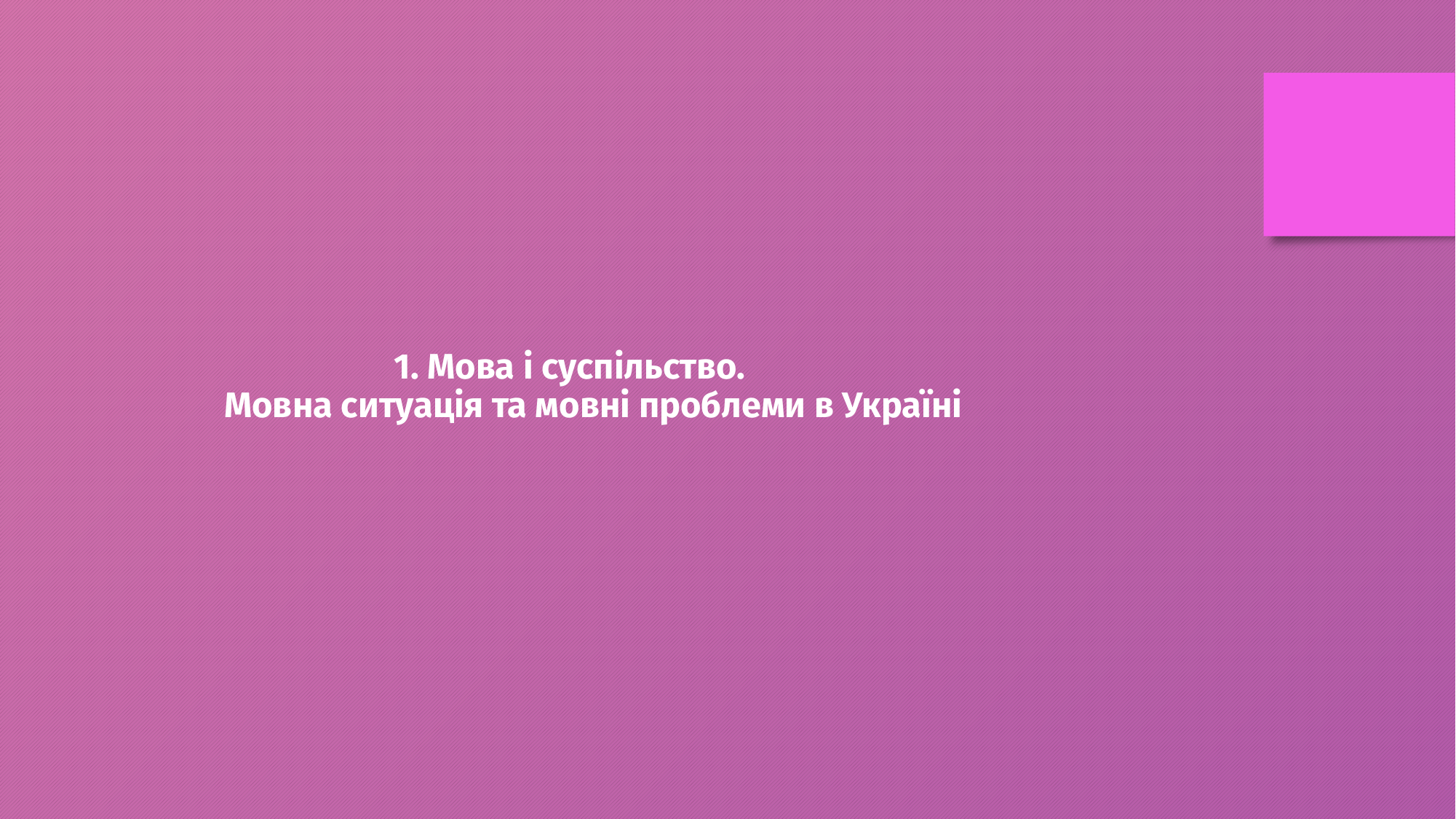

1. Мова і суспільство.
Мовна ситуація та мовні проблеми в Україні